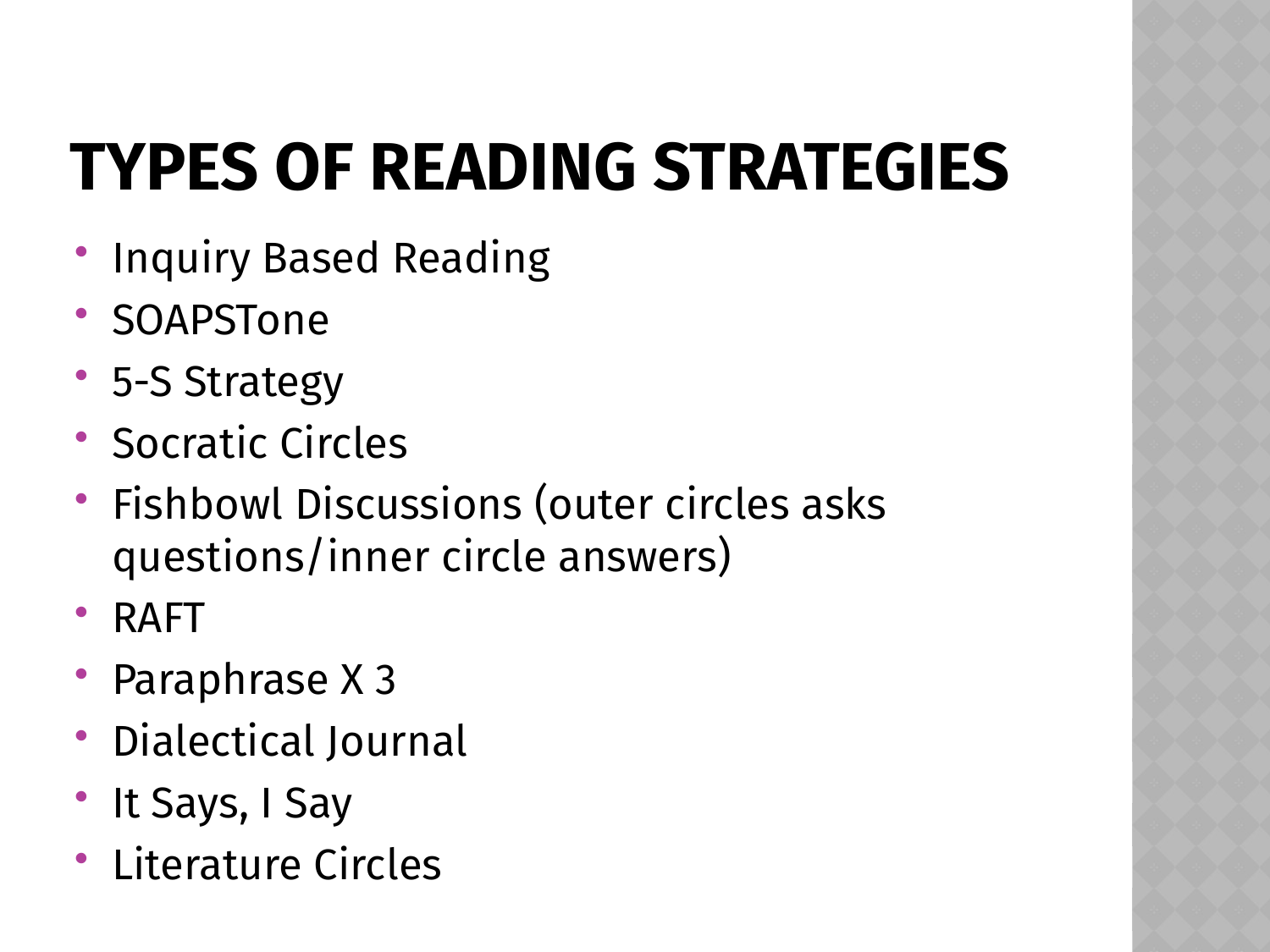

# Types of reading strategies
Inquiry Based Reading
SOAPSTone
5-S Strategy
Socratic Circles
Fishbowl Discussions (outer circles asks questions/inner circle answers)
RAFT
Paraphrase X 3
Dialectical Journal
It Says, I Say
Literature Circles